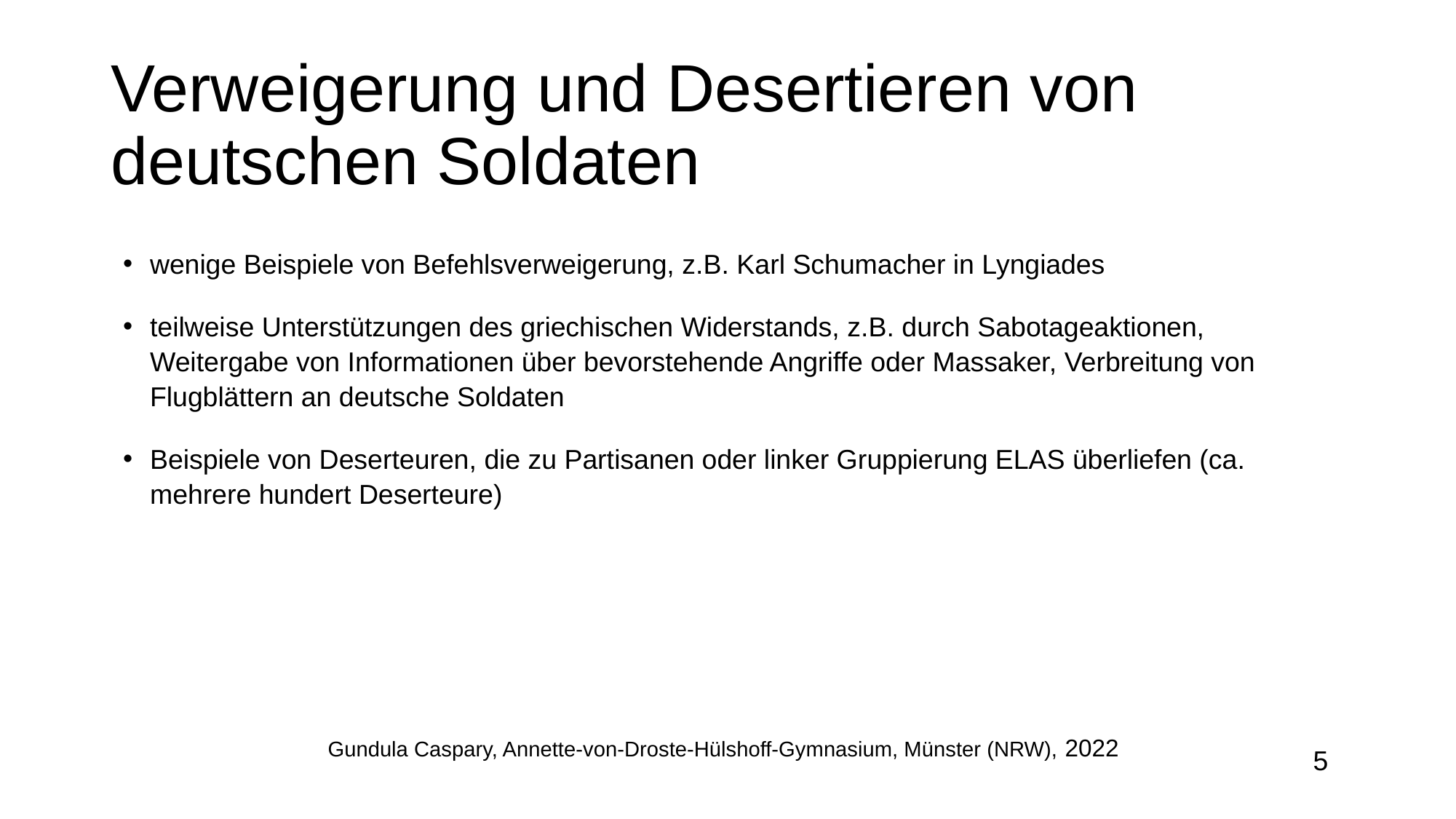

Verweigerung und Desertieren von deutschen Soldaten
wenige Beispiele von Befehlsverweigerung, z.B. Karl Schumacher in Lyngiades
teilweise Unterstützungen des griechischen Widerstands, z.B. durch Sabotageaktionen, Weitergabe von Informationen über bevorstehende Angriffe oder Massaker, Verbreitung von Flugblättern an deutsche Soldaten
Beispiele von Deserteuren, die zu Partisanen oder linker Gruppierung ELAS überliefen (ca. mehrere hundert Deserteure)
Gundula Caspary, Annette-von-Droste-Hülshoff-Gymnasium, Münster (NRW), 2022
5